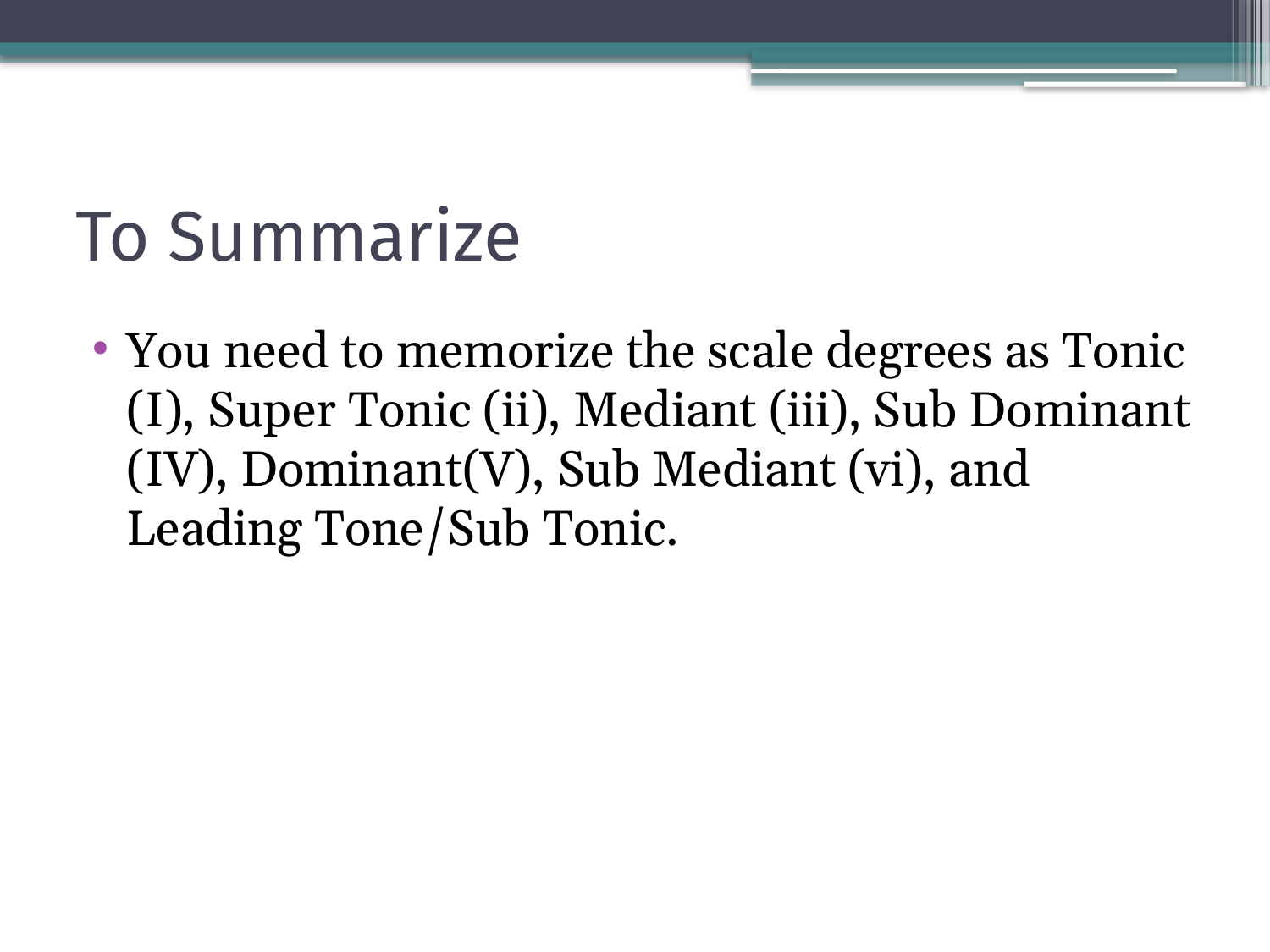

# To Summarize
You need to memorize the scale degrees as Tonic (I), Super Tonic (ii), Mediant (iii), Sub Dominant (IV), Dominant(V), Sub Mediant (vi), and Leading Tone/Sub Tonic.